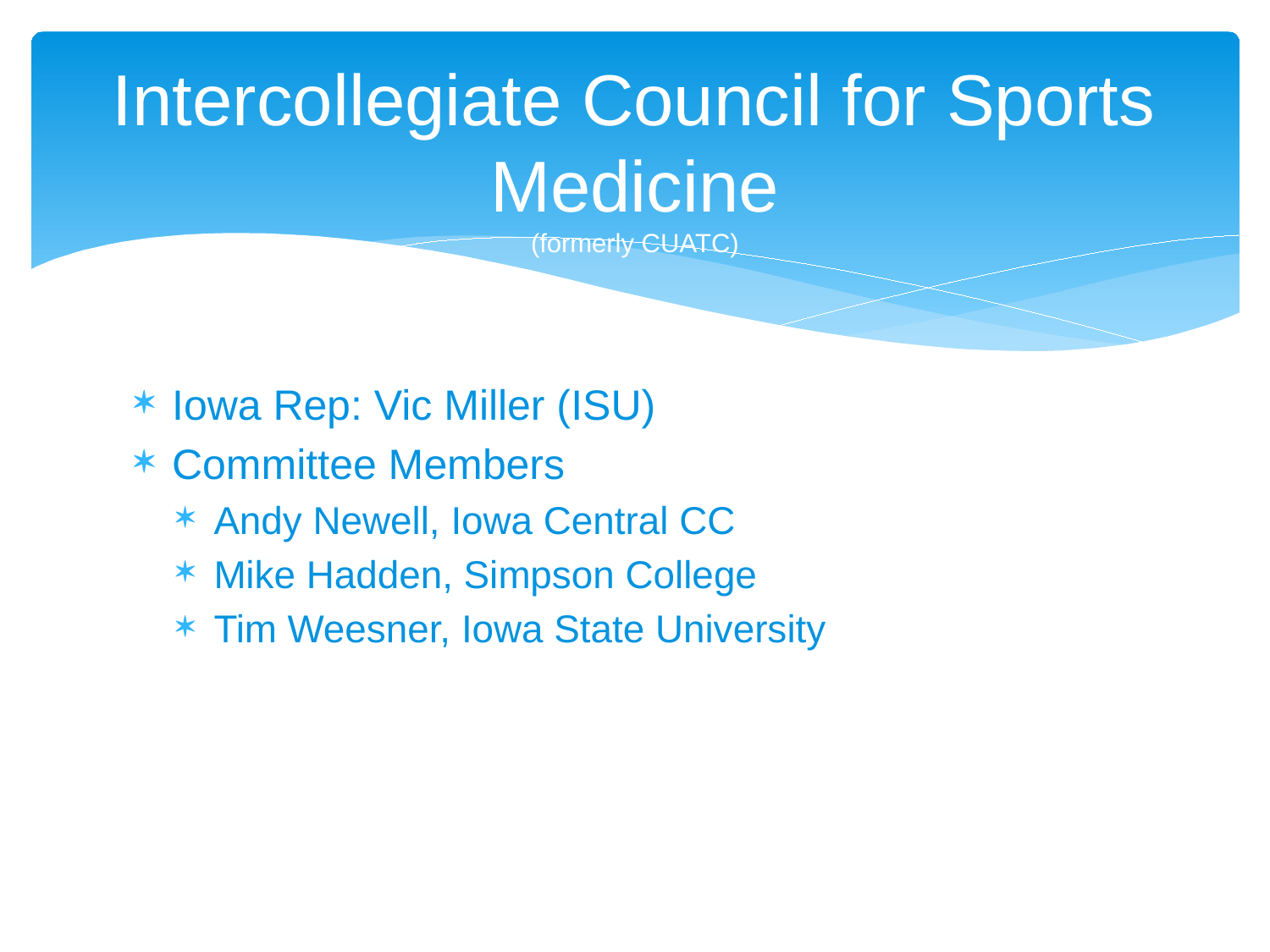

# Intercollegiate Council for Sports Medicine (formerly CUATC)
Iowa Rep: Vic Miller (ISU)
Committee Members
Andy Newell, Iowa Central CC
Mike Hadden, Simpson College
Tim Weesner, Iowa State University